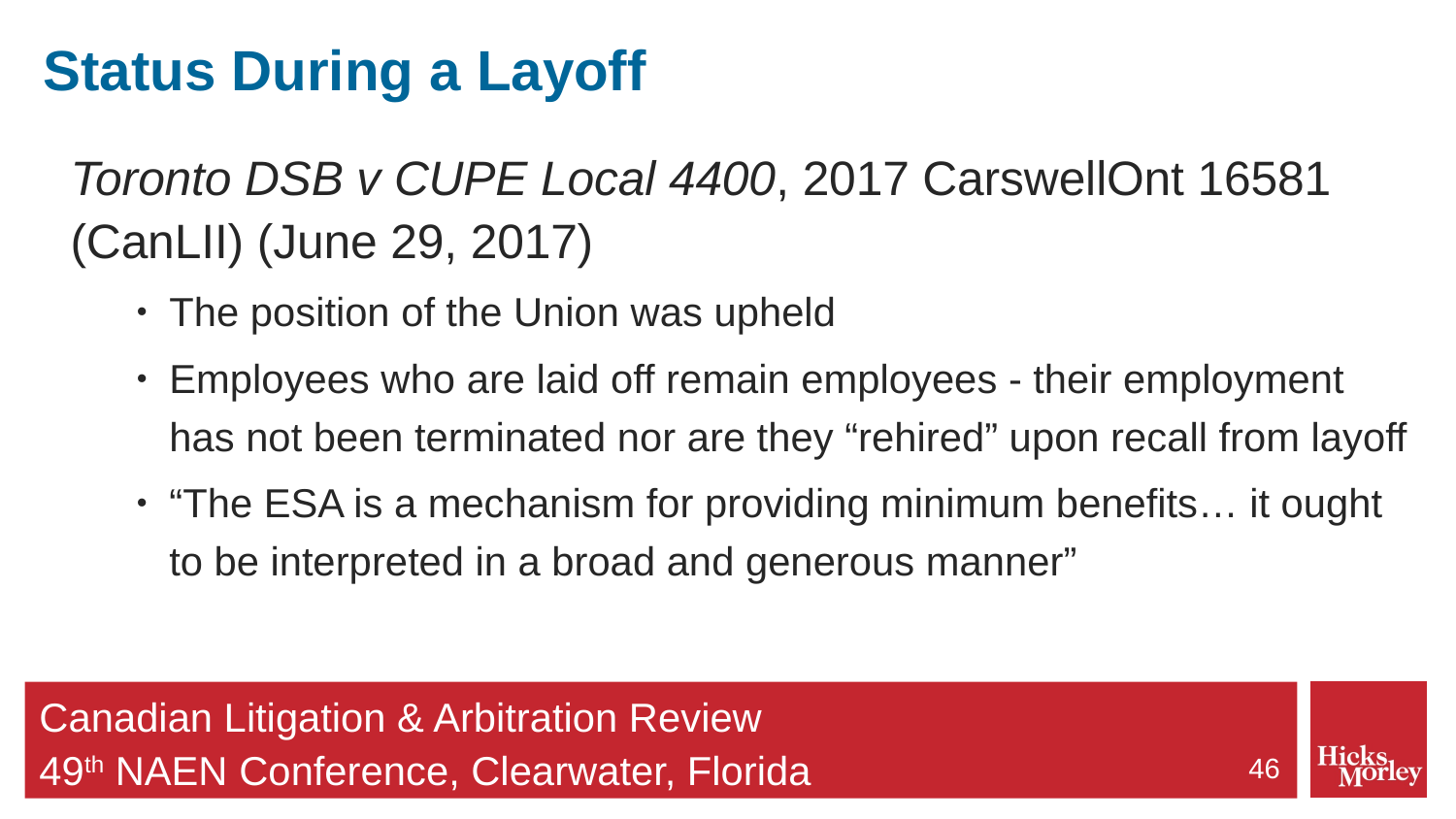

# Status During a Layoff
Toronto DSB v CUPE Local 4400, 2017 CarswellOnt 16581 (CanLII) (June 29, 2017)
The position of the Union was upheld
Employees who are laid off remain employees - their employment has not been terminated nor are they “rehired” upon recall from layoff
“The ESA is a mechanism for providing minimum benefits… it ought to be interpreted in a broad and generous manner”

46